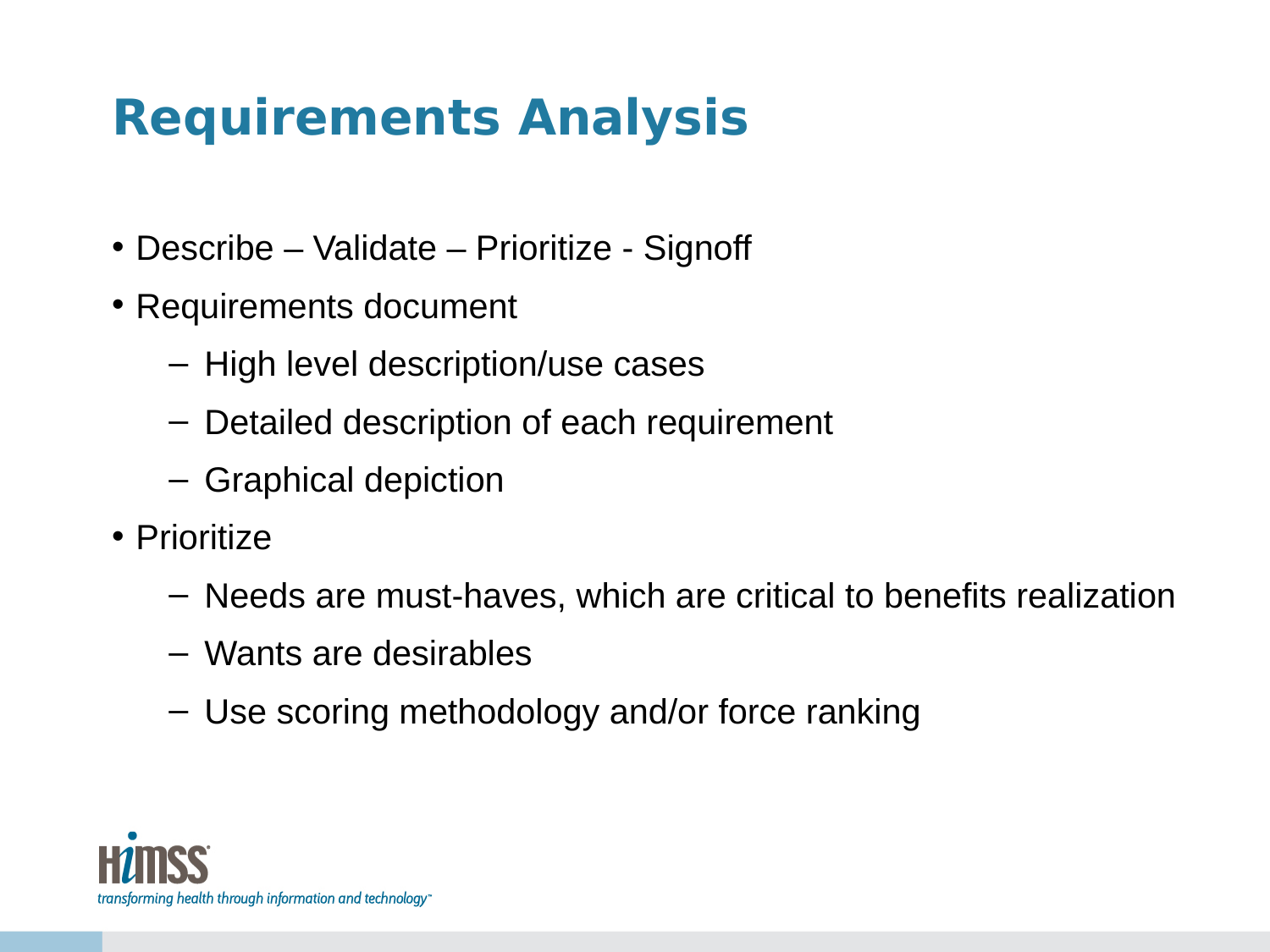

# Requirements Analysis
Describe – Validate – Prioritize - Signoff
Requirements document
High level description/use cases
Detailed description of each requirement
Graphical depiction
Prioritize
Needs are must-haves, which are critical to benefits realization
Wants are desirables
Use scoring methodology and/or force ranking